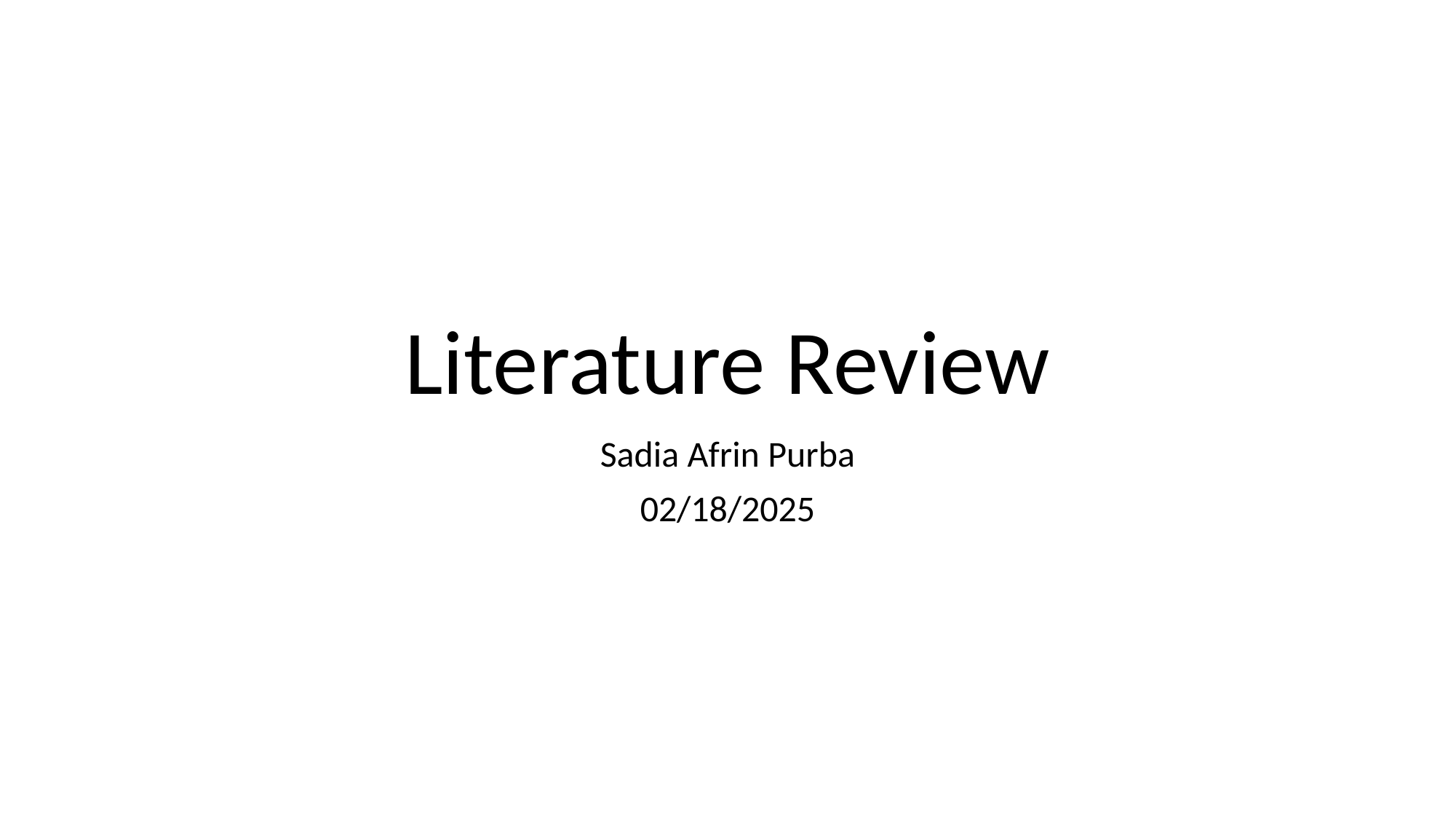

# Literature Review
Sadia Afrin Purba
02/18/2025